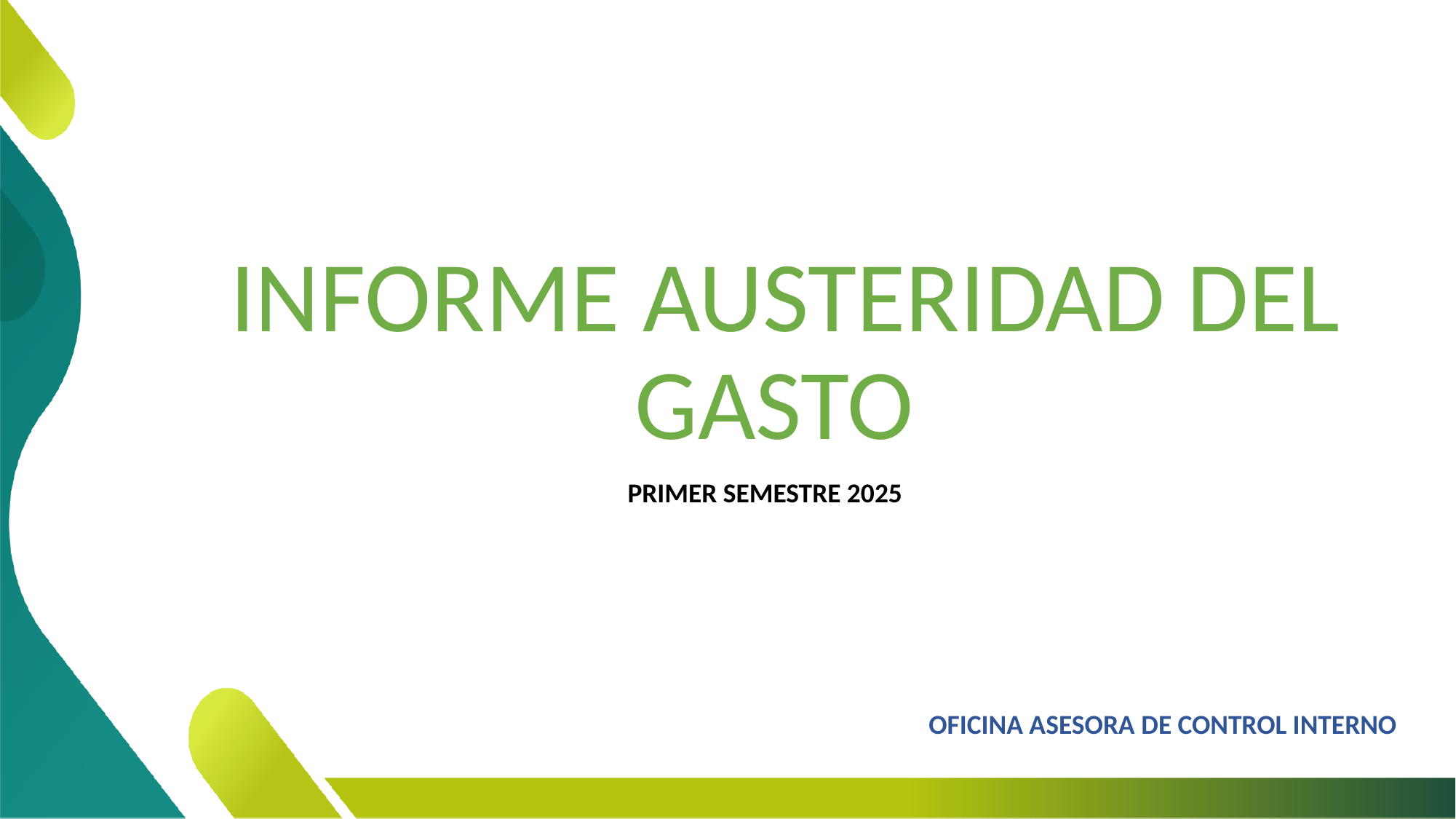

INFORME AUSTERIDAD DEL GASTO
PRIMER SEMESTRE 2025

OFICINA ASESORA DE CONTROL INTERNO